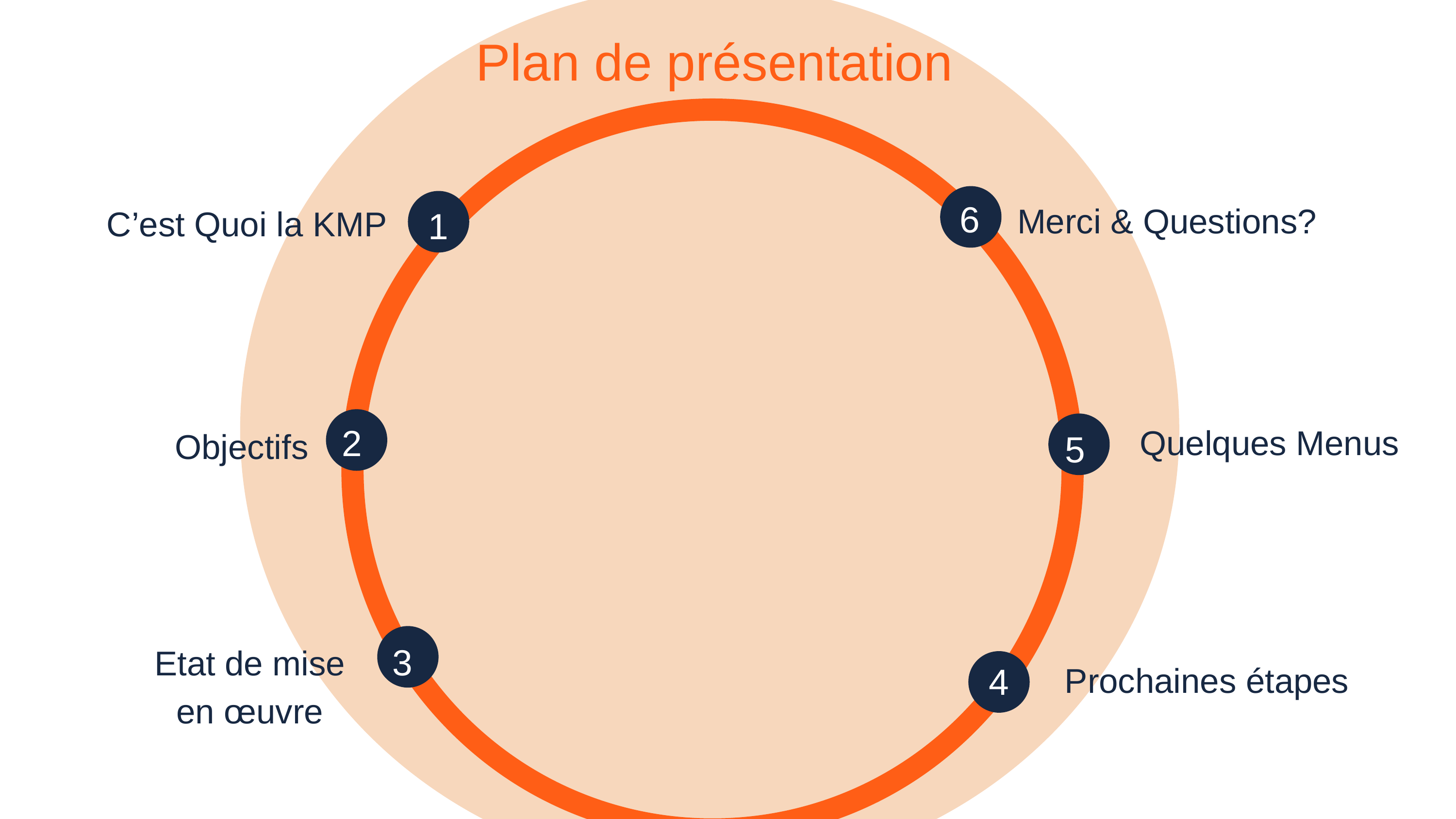

Plan de présentation

6

Merci & Questions?
C’est Quoi la KMP
1

2
Objectifs
5
Quelques Menus

3
Etat de mise
en œuvre

4
Prochaines étapes